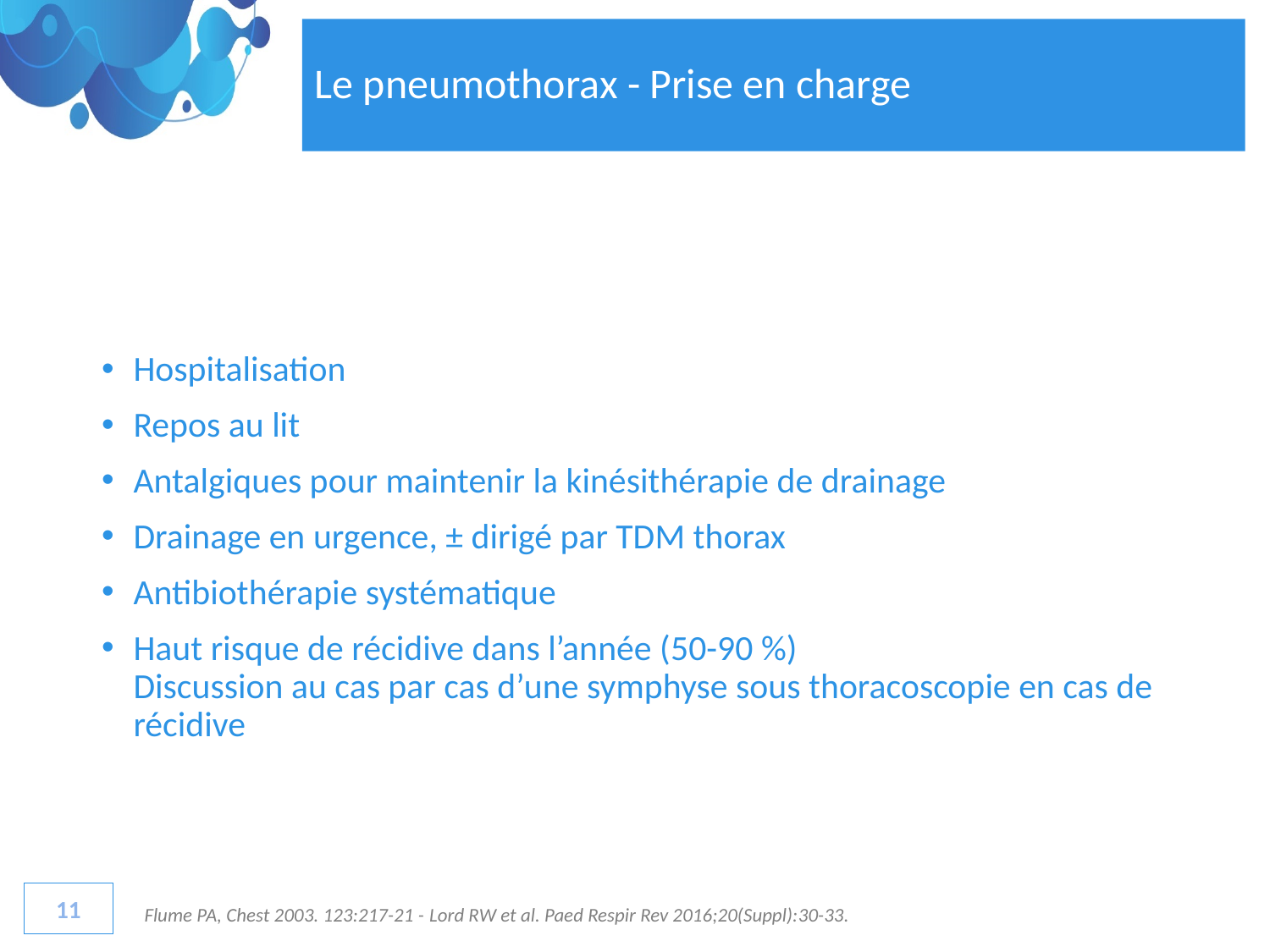

# Le pneumothorax - Prise en charge
Hospitalisation
Repos au lit
Antalgiques pour maintenir la kinésithérapie de drainage
Drainage en urgence, ± dirigé par TDM thorax
Antibiothérapie systématique
Haut risque de récidive dans l’année (50-90 %)
Discussion au cas par cas d’une symphyse sous thoracoscopie en cas de récidive

11
Flume PA, Chest 2003. 123:217-21 - Lord RW et al. Paed Respir Rev 2016;20(Suppl):30-33.